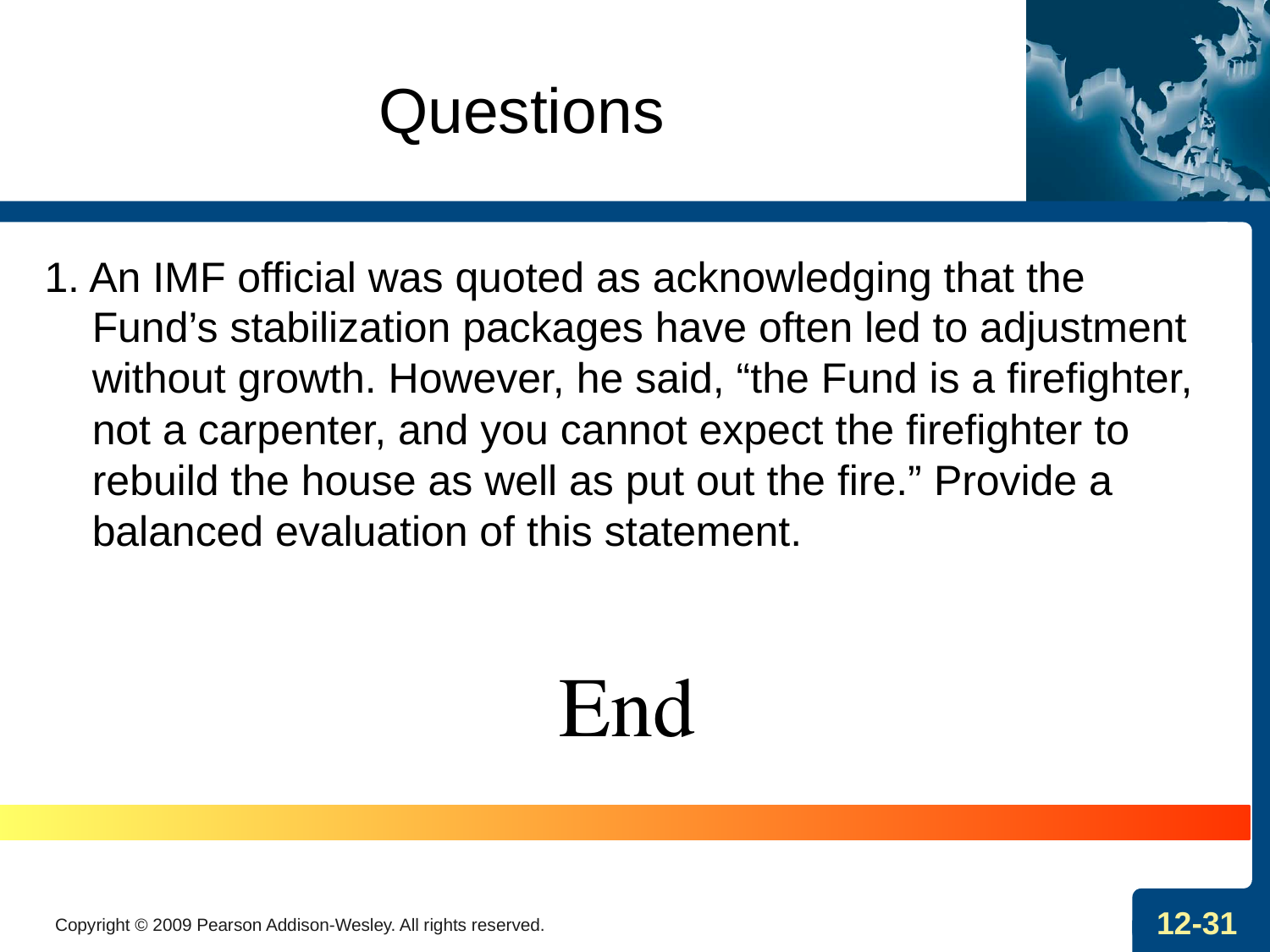

# Questions
1. An IMF official was quoted as acknowledging that the Fund’s stabilization packages have often led to adjustment without growth. However, he said, “the Fund is a firefighter, not a carpenter, and you cannot expect the firefighter to rebuild the house as well as put out the fire.” Provide a balanced evaluation of this statement.

End

Copyright © 2009 Pearson Addison-Wesley. All rights reserved.
12-31